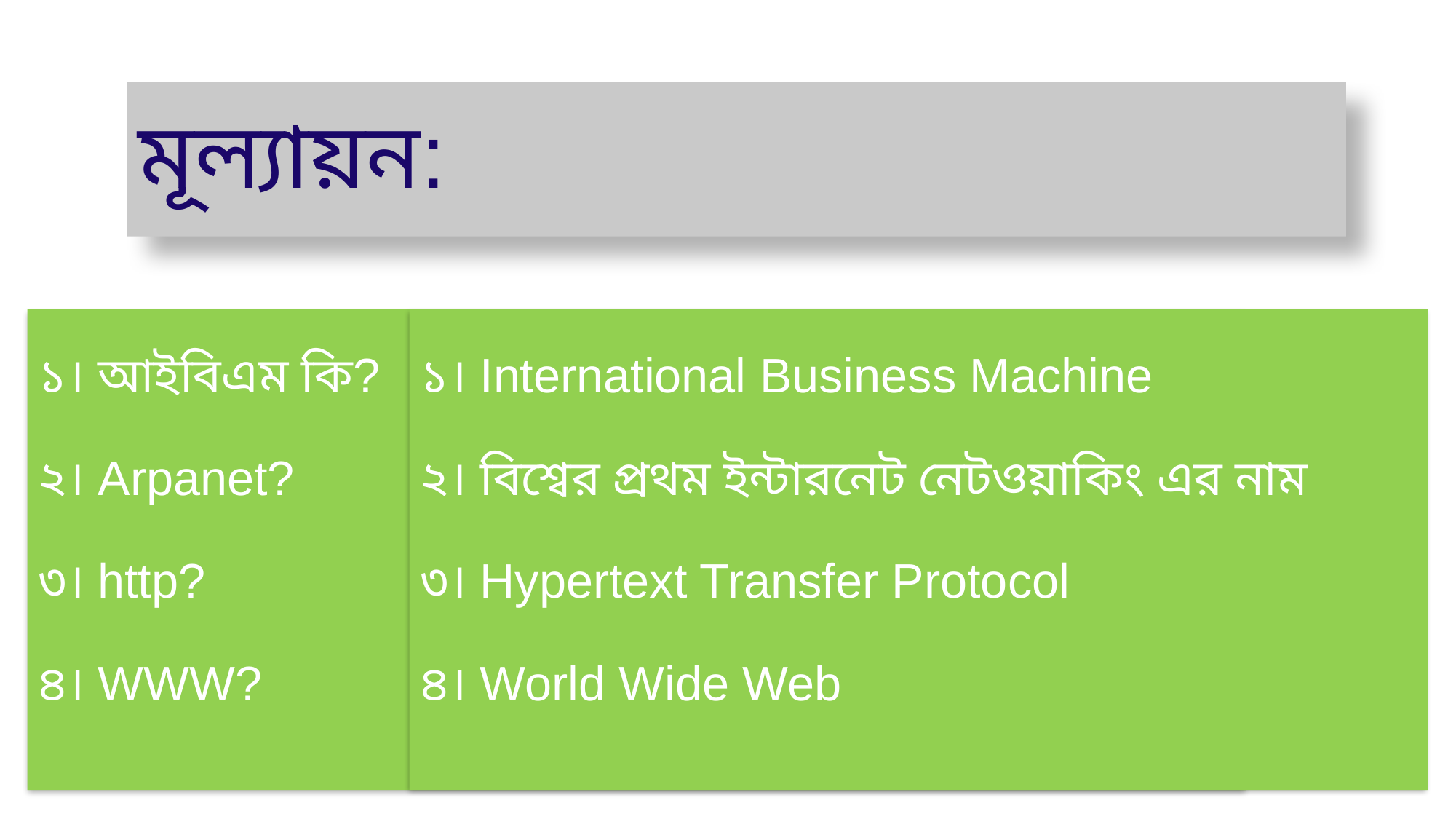

# মূল্যায়ন:
১। International Business Machine
২। বিশ্বের প্রথম ইন্টারনেট নেটওয়াকিং এর নাম
৩। Hypertext Transfer Protocol
৪। World Wide Web
১। আইবিএম কি?
২। Arpanet?
৩। http?
৪। WWW?